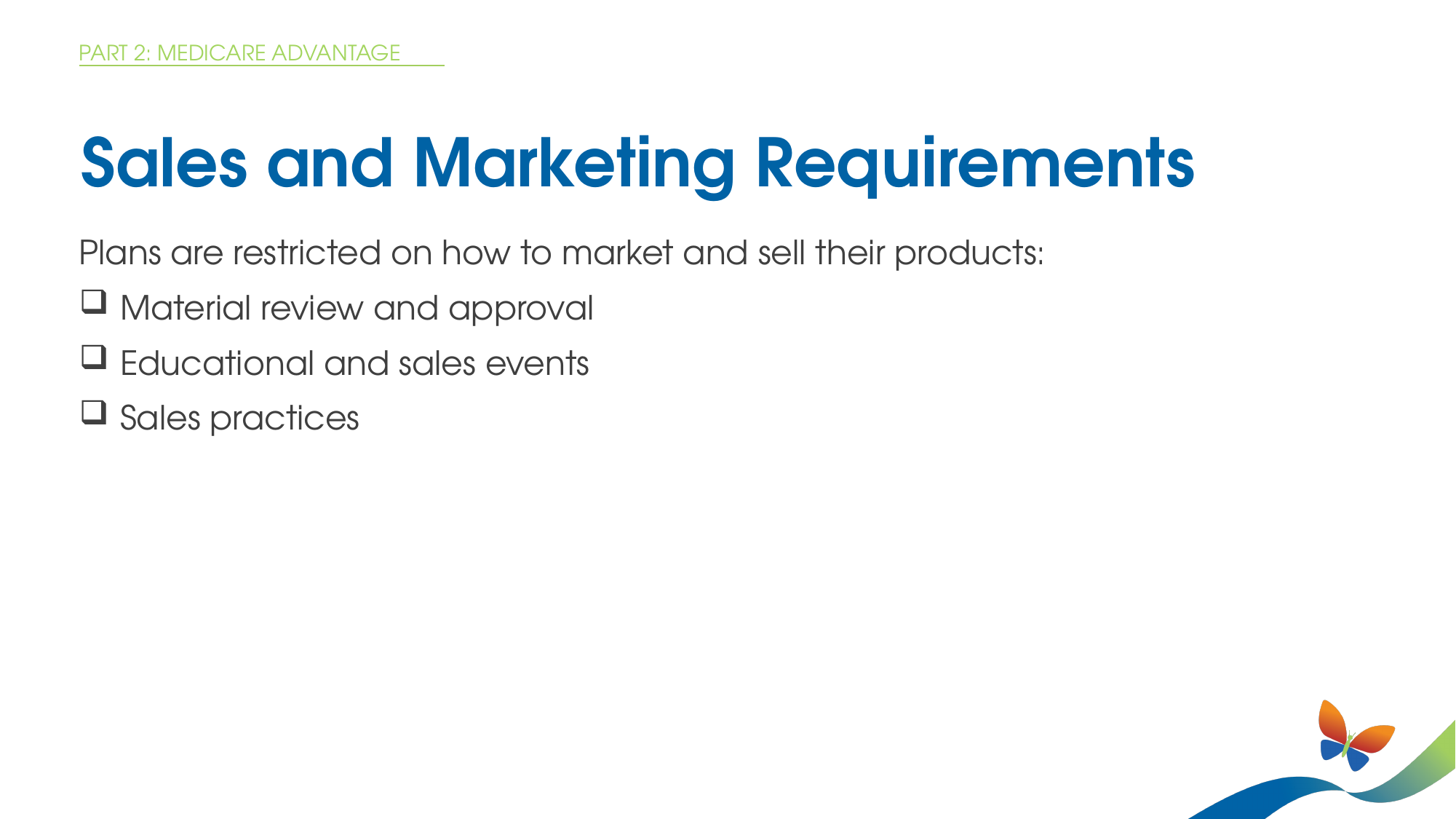

Part 2: MEDICARE ADVANTAGE

Sales and Marketing Requirements
Plans are restricted on how to market and sell their products:
Material review and approval
Educational and sales events
Sales practices